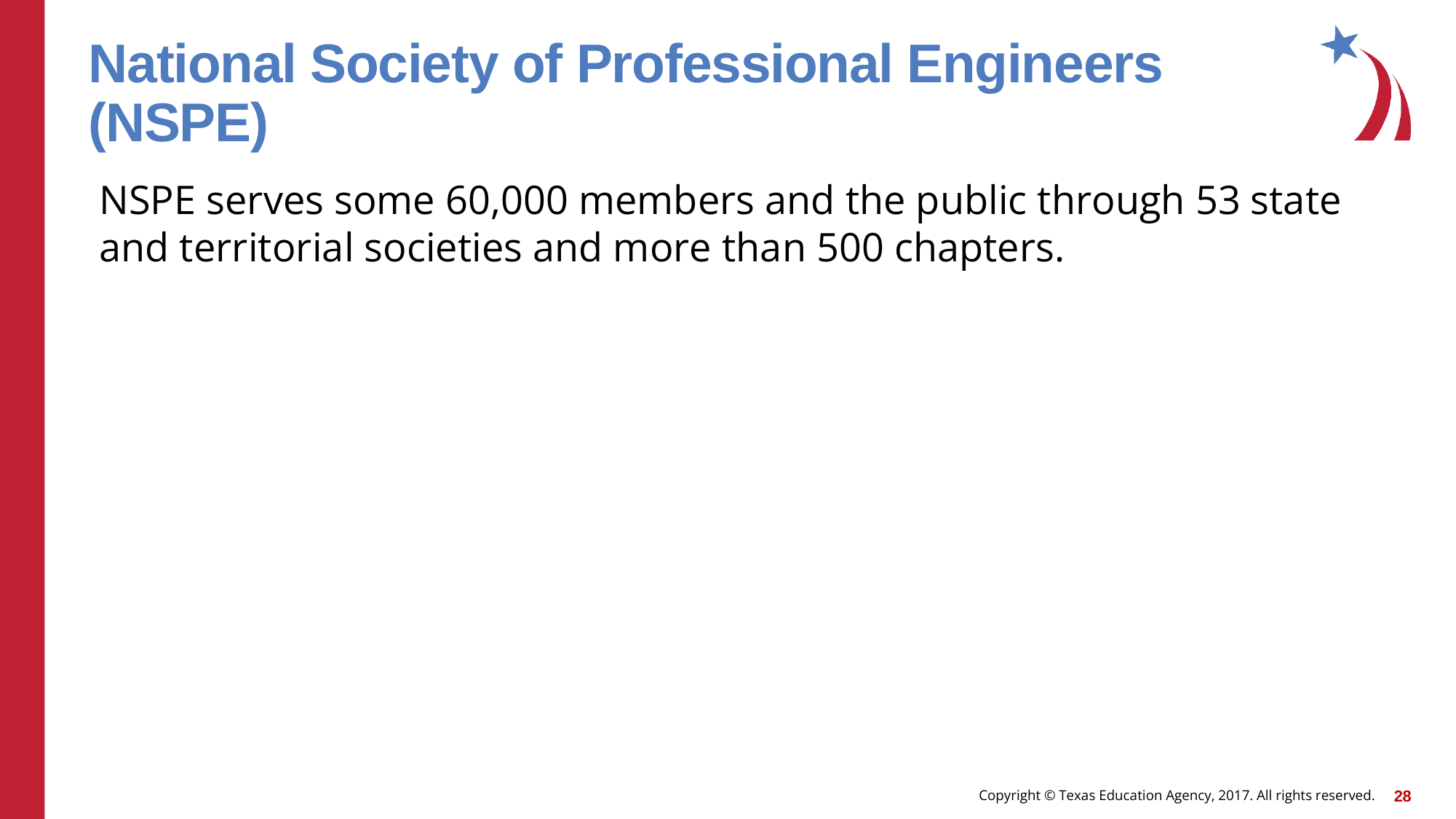

# National Society of Professional Engineers (NSPE)
NSPE serves some 60,000 members and the public through 53 state and territorial societies and more than 500 chapters.